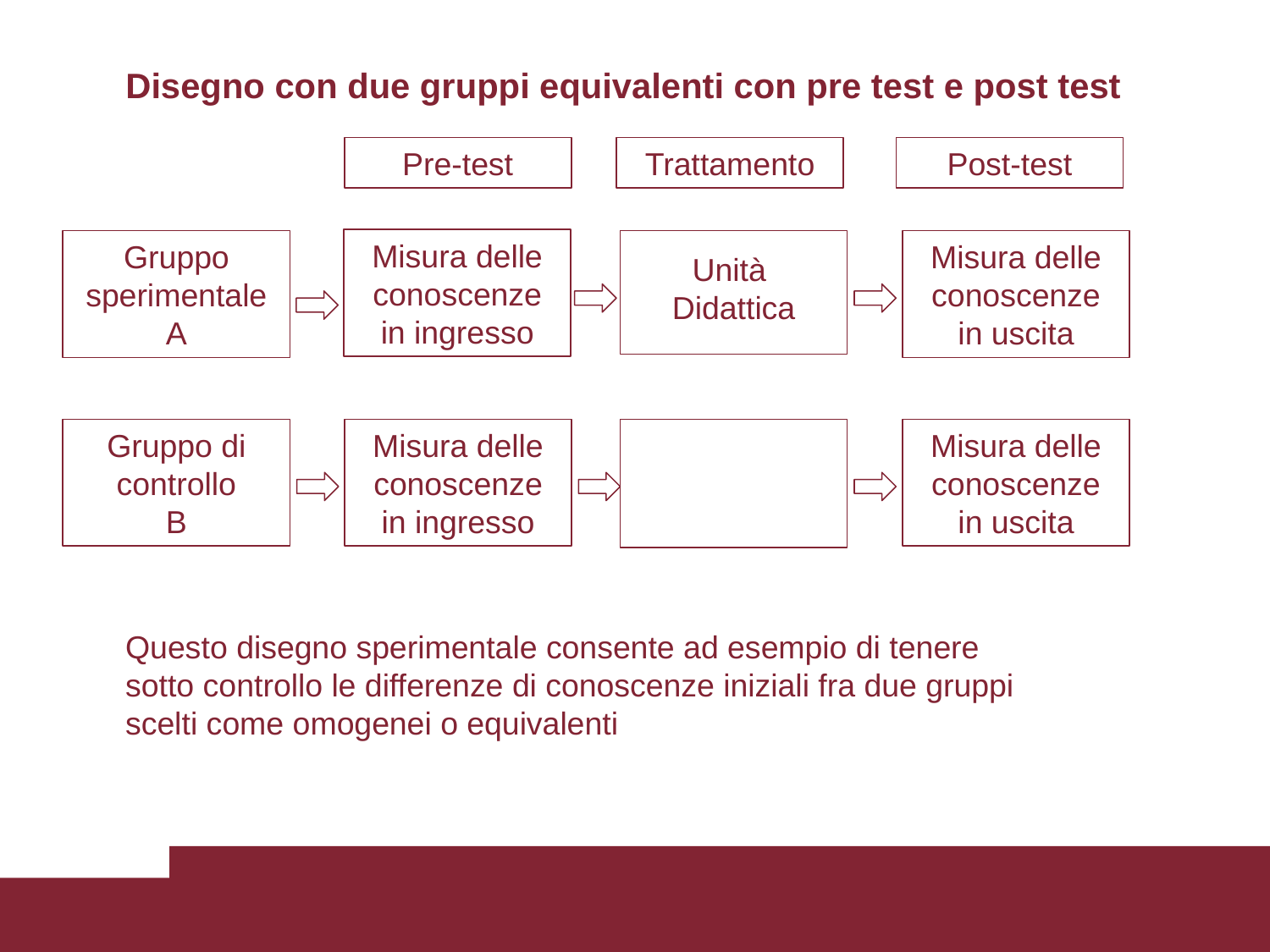

# Disegno con due gruppi equivalenti con pre test e post test
Pre-test
Trattamento
Post-test
Misura delle conoscenze in ingresso
Gruppo sperimentale A

Unità
Didattica

Misura delle conoscenze in uscita

Gruppo di controllo
B
Misura delle conoscenze in ingresso

Misura delle conoscenze in uscita

Questo disegno sperimentale consente ad esempio di tenere sotto controllo le differenze di conoscenze iniziali fra due gruppi scelti come omogenei o equivalenti